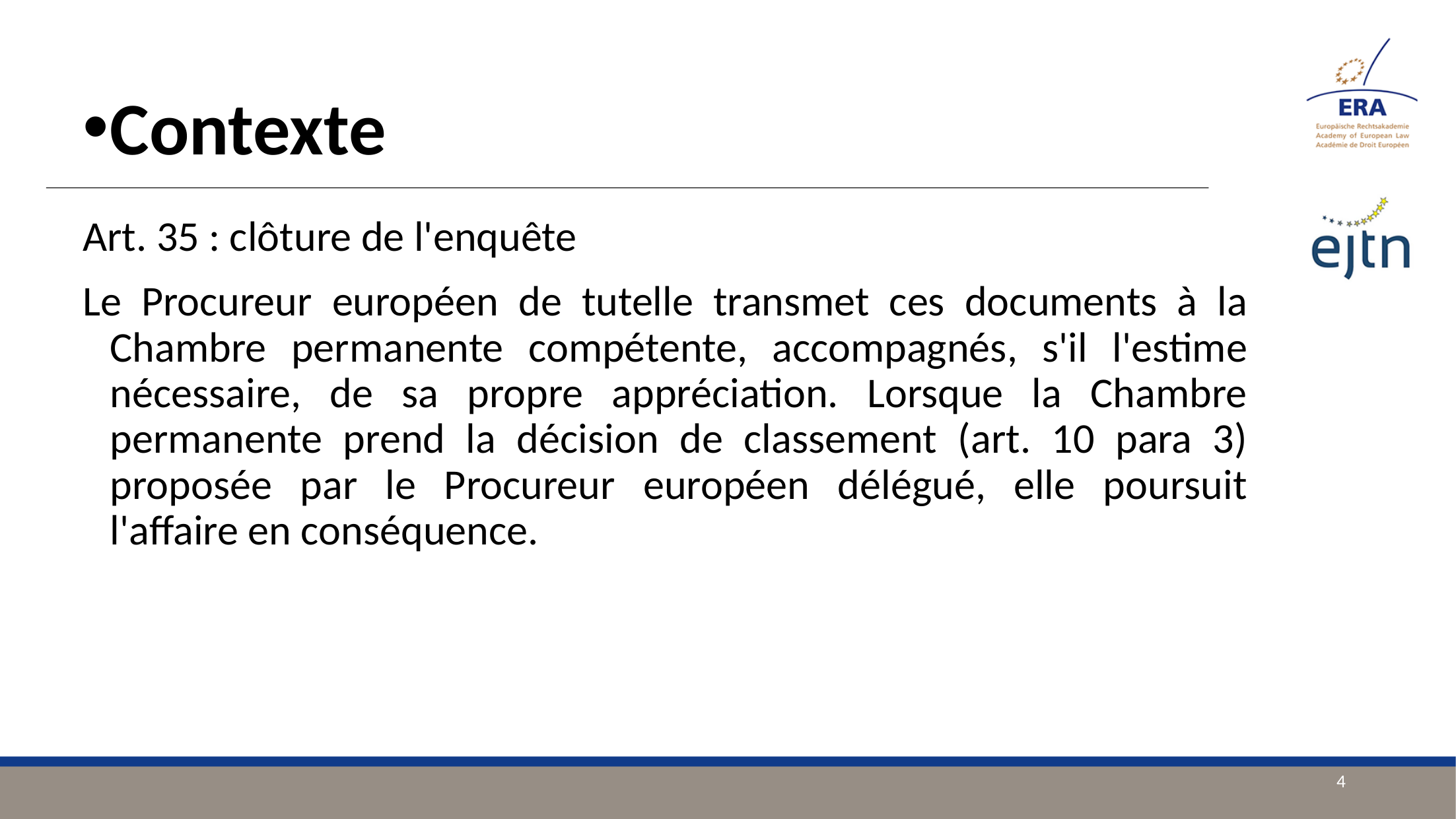

Contexte
Art. 35 : clôture de l'enquête
Le Procureur européen de tutelle transmet ces documents à la Chambre permanente compétente, accompagnés, s'il l'estime nécessaire, de sa propre appréciation. Lorsque la Chambre permanente prend la décision de classement (art. 10 para 3) proposée par le Procureur européen délégué, elle poursuit l'affaire en conséquence.

4